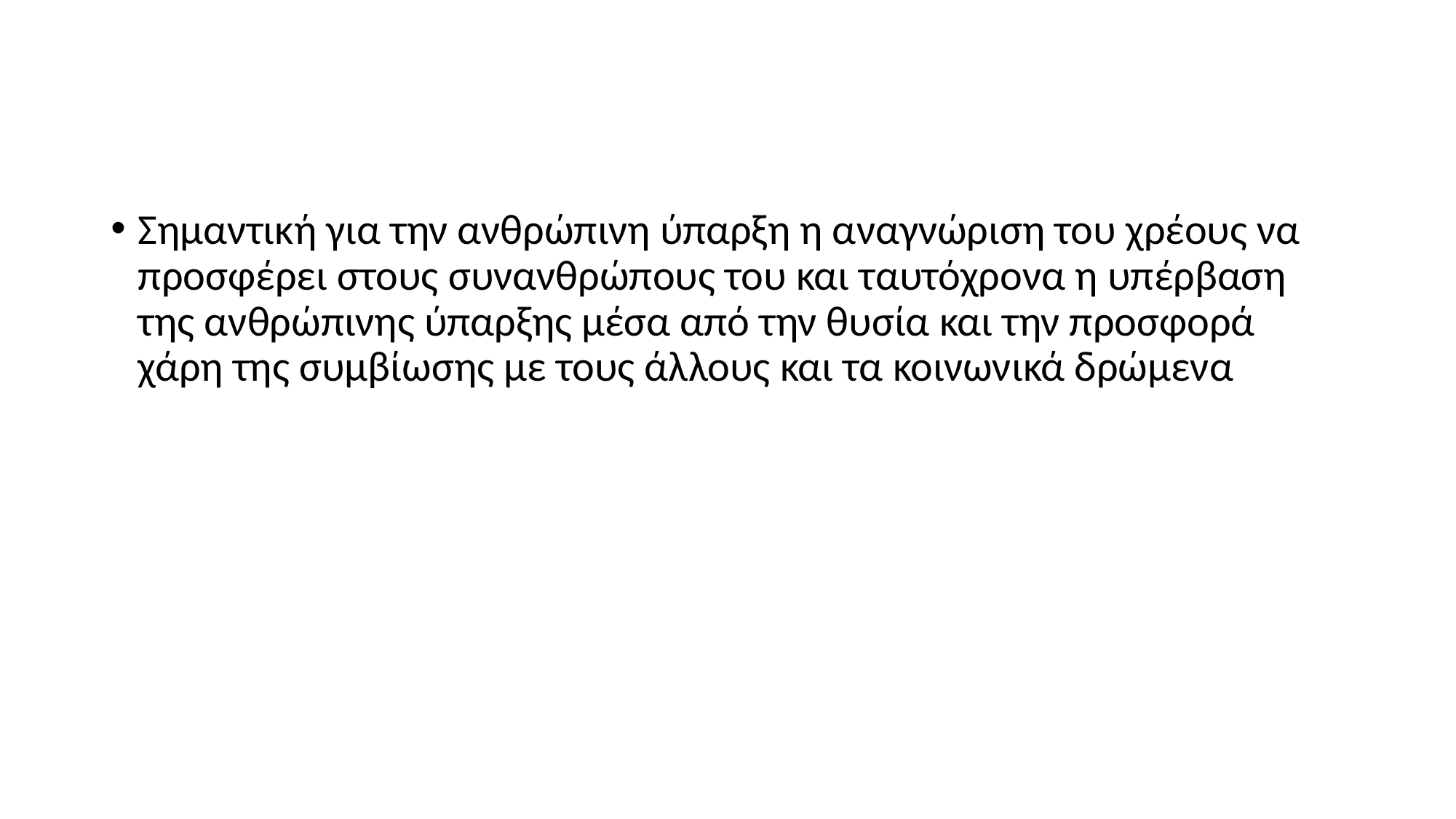

Σημαντική για την ανθρώπινη ύπαρξη η αναγνώριση του χρέους να προσφέρει στους συνανθρώπους του και ταυτόχρονα η υπέρβαση της ανθρώπινης ύπαρξης μέσα από την θυσία και την προσφορά χάρη της συμβίωσης με τους άλλους και τα κοινωνικά δρώμενα